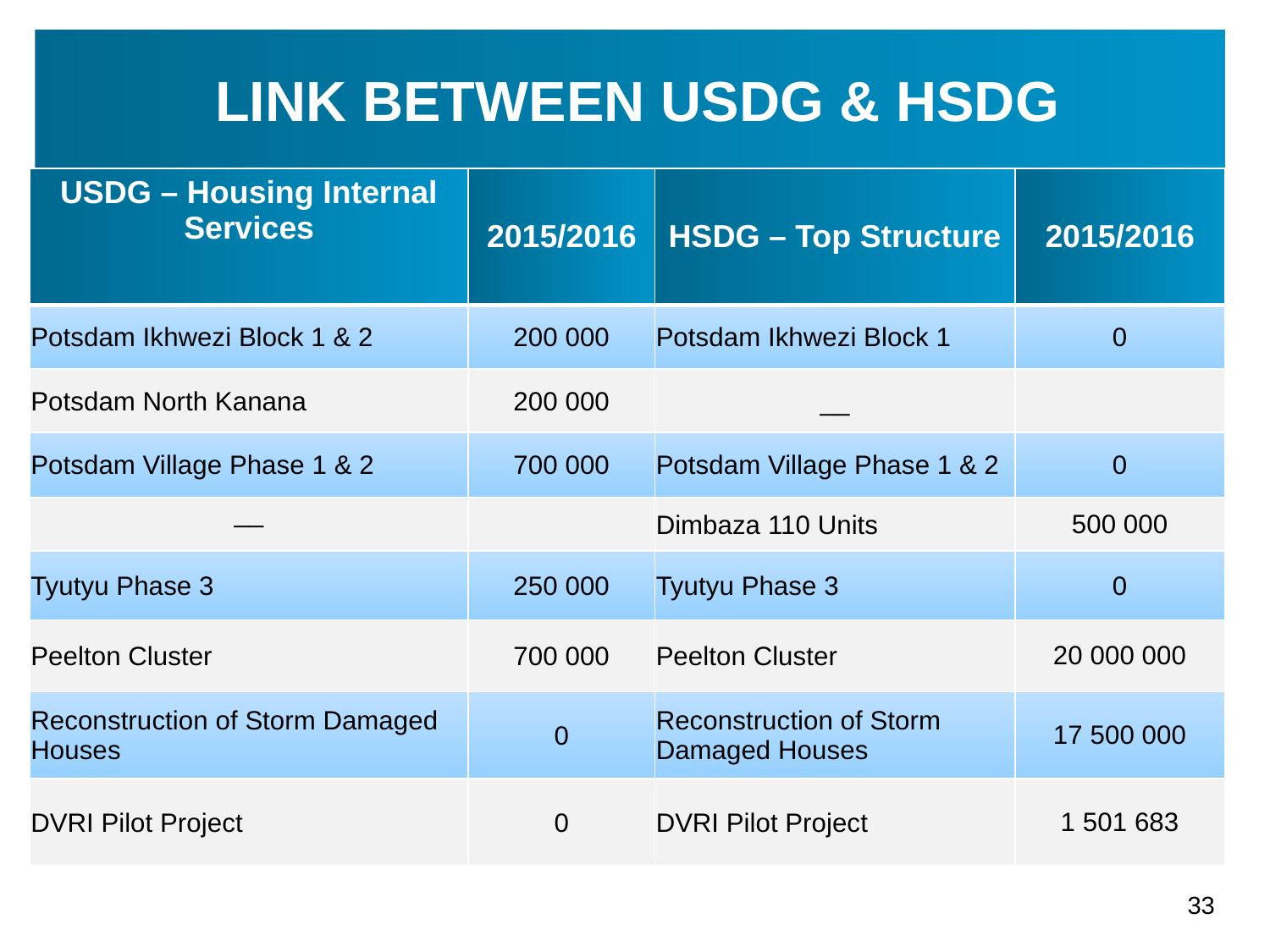

# LINK BETWEEN USDG & HSDG
| USDG – Housing Internal Services | 2015/2016 | HSDG – Top Structure | 2015/2016 |
| --- | --- | --- | --- |
| Potsdam Ikhwezi Block 1 & 2 | 200 000 | Potsdam Ikhwezi Block 1 | 0 |
| Potsdam North Kanana | 200 000 | \_\_ |  |
| Potsdam Village Phase 1 & 2 | 700 000 | Potsdam Village Phase 1 & 2 | 0 |
| \_\_ |  | Dimbaza 110 Units | 500 000 |
| Tyutyu Phase 3 | 250 000 | Tyutyu Phase 3 | 0 |
| Peelton Cluster | 700 000 | Peelton Cluster | 20 000 000 |
| Reconstruction of Storm Damaged Houses | 0 | Reconstruction of Storm Damaged Houses | 17 500 000 |
| DVRI Pilot Project | 0 | DVRI Pilot Project | 1 501 683 |
33